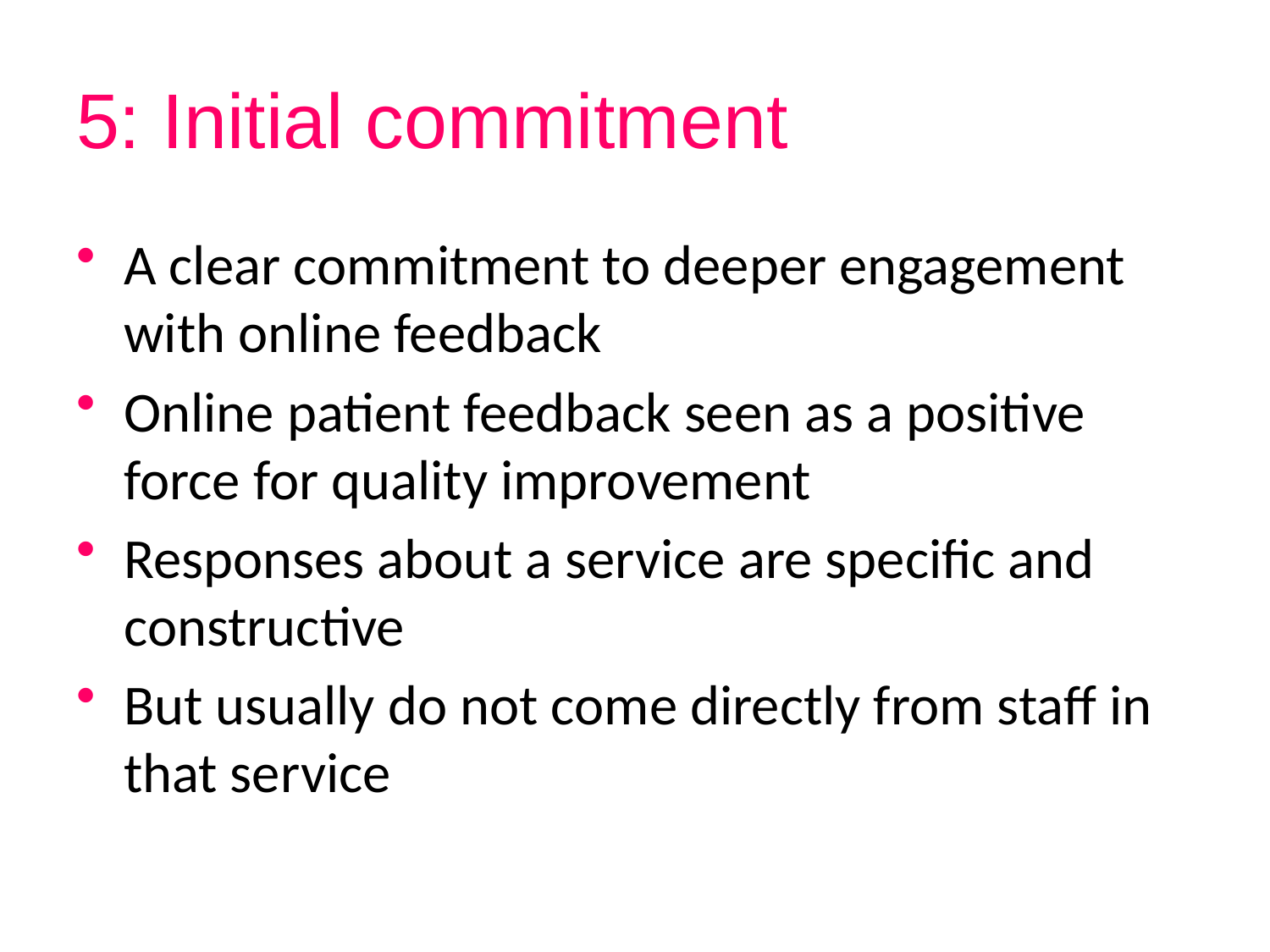

# 5: Initial commitment
A clear commitment to deeper engagement with online feedback
Online patient feedback seen as a positive force for quality improvement
Responses about a service are specific and constructive
But usually do not come directly from staff in that service